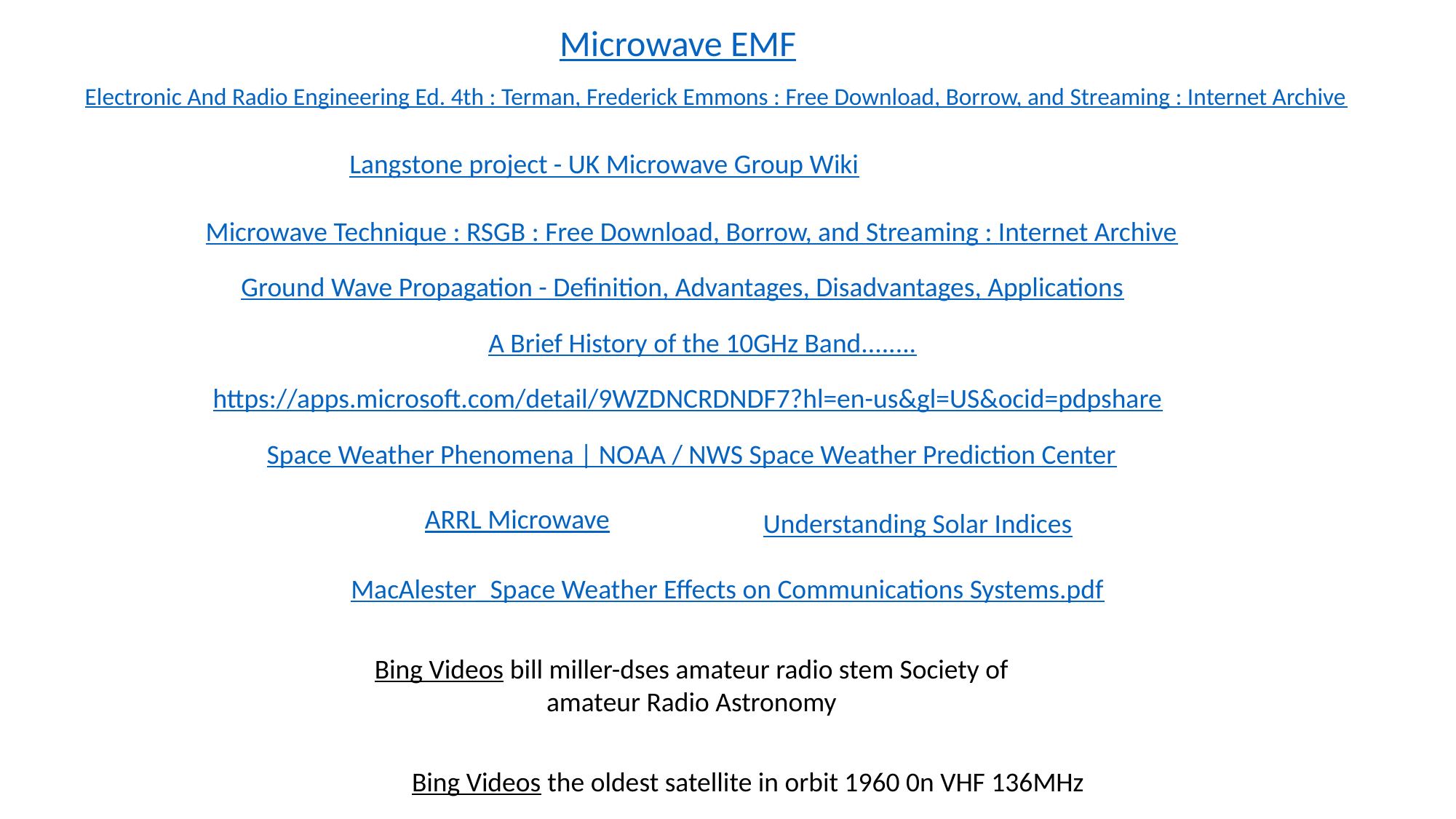

Microwave EMF
Electronic And Radio Engineering Ed. 4th : Terman, Frederick Emmons : Free Download, Borrow, and Streaming : Internet Archive
Langstone project - UK Microwave Group Wiki
Microwave Technique : RSGB : Free Download, Borrow, and Streaming : Internet Archive
Ground Wave Propagation - Definition, Advantages, Disadvantages, Applications
A Brief History of the 10GHz Band........
https://apps.microsoft.com/detail/9WZDNCRDNDF7?hl=en-us&gl=US&ocid=pdpshare
Space Weather Phenomena | NOAA / NWS Space Weather Prediction Center
ARRL Microwave
Understanding Solar Indices
MacAlester_Space Weather Effects on Communications Systems.pdf
Bing Videos bill miller-dses amateur radio stem Society of amateur Radio Astronomy
Bing Videos the oldest satellite in orbit 1960 0n VHF 136MHz